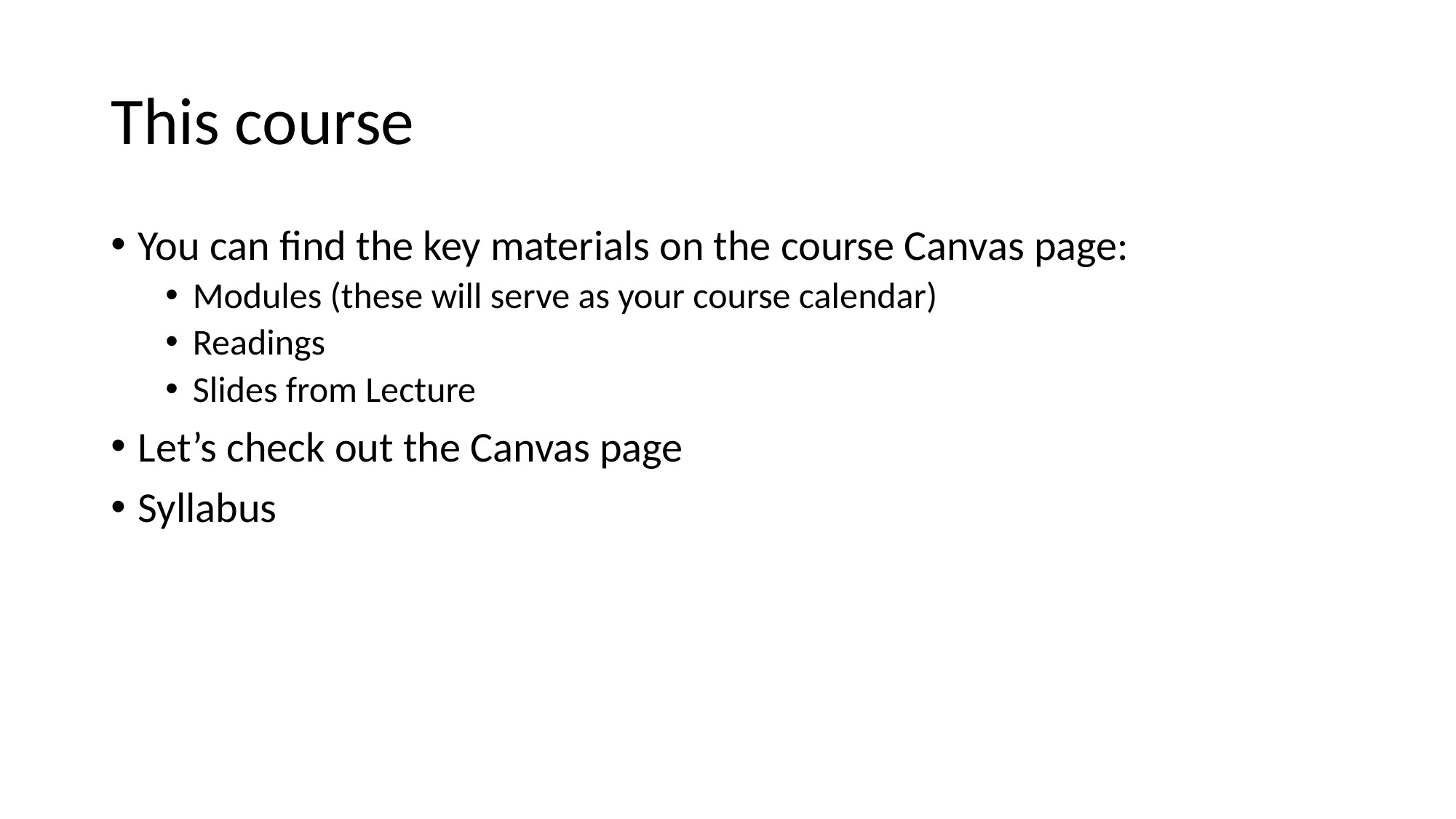

# This course
You can find the key materials on the course Canvas page:
Modules (these will serve as your course calendar)
Readings
Slides from Lecture
Let’s check out the Canvas page
Syllabus